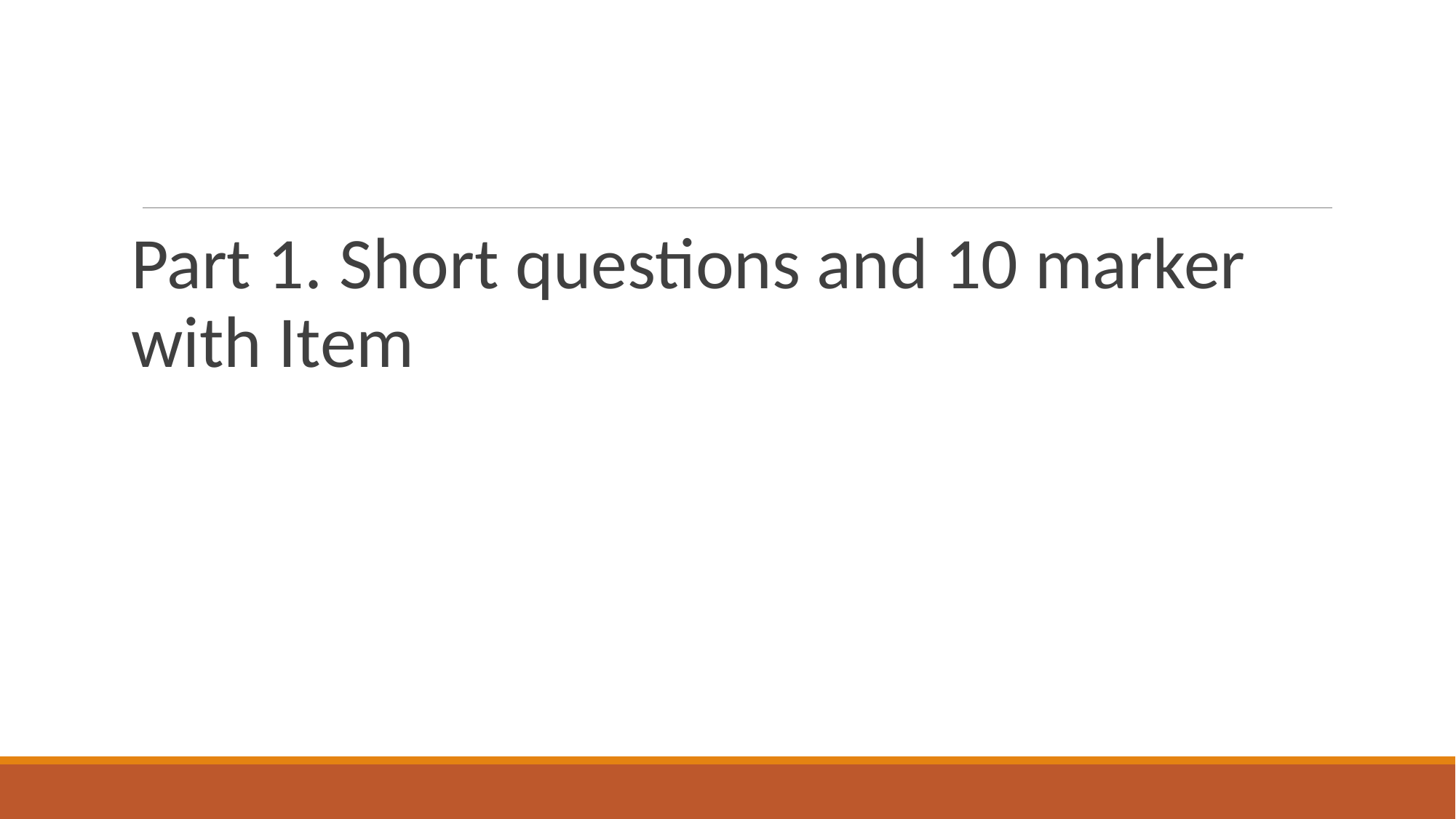

#
Part 1. Short questions and 10 marker with Item